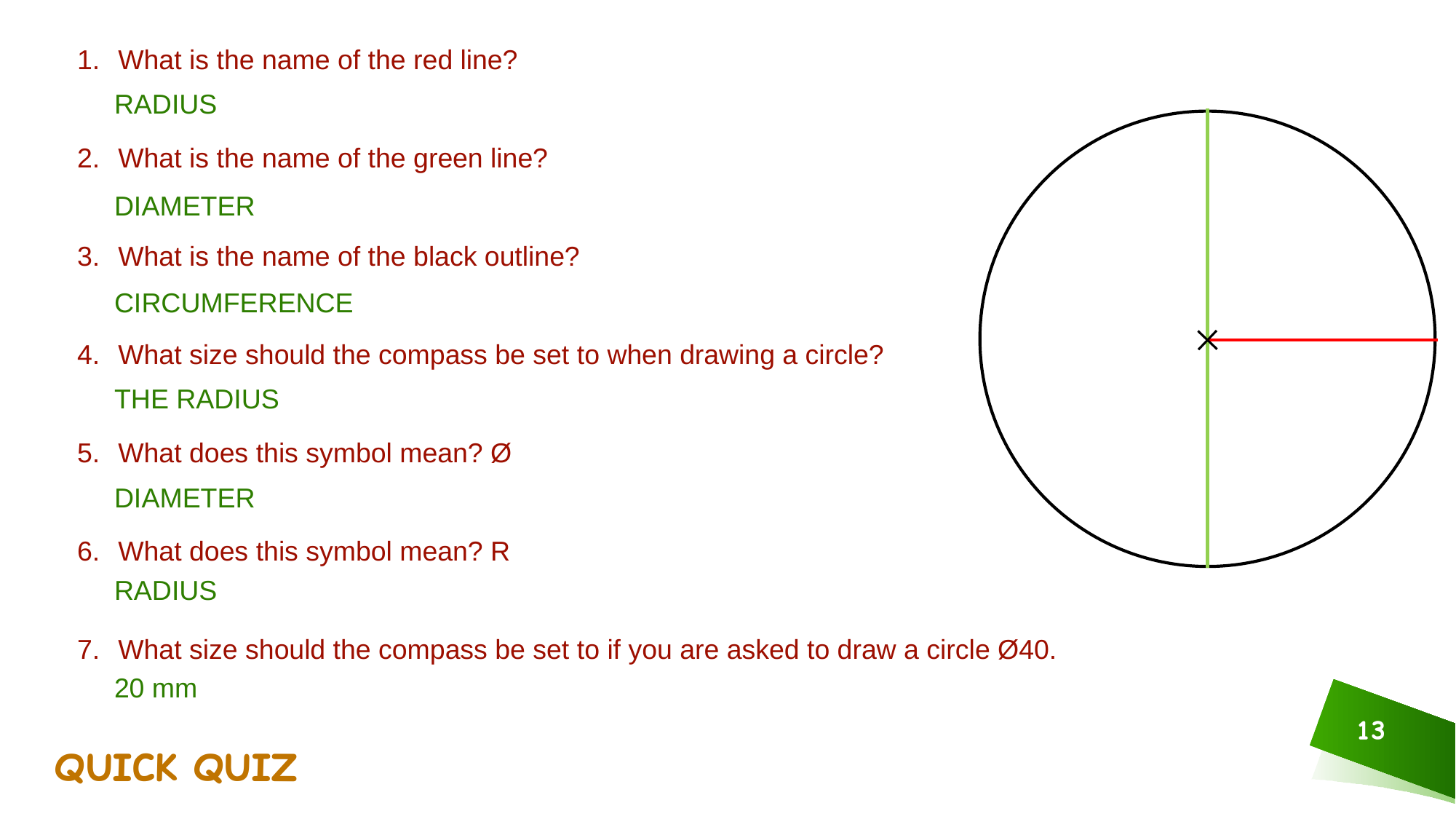

What is the name of the red line?

What is the name of the green line?

What is the name of the black outline?

What size should the compass be set to when drawing a circle?

What does this symbol mean? Ø

What does this symbol mean? R

What size should the compass be set to if you are asked to draw a circle Ø40.

RADIUS

DIAMETER
CIRCUMFERENCE
THE RADIUS
DIAMETER

RADIUS
20 mm
13
QUICK QUIZ